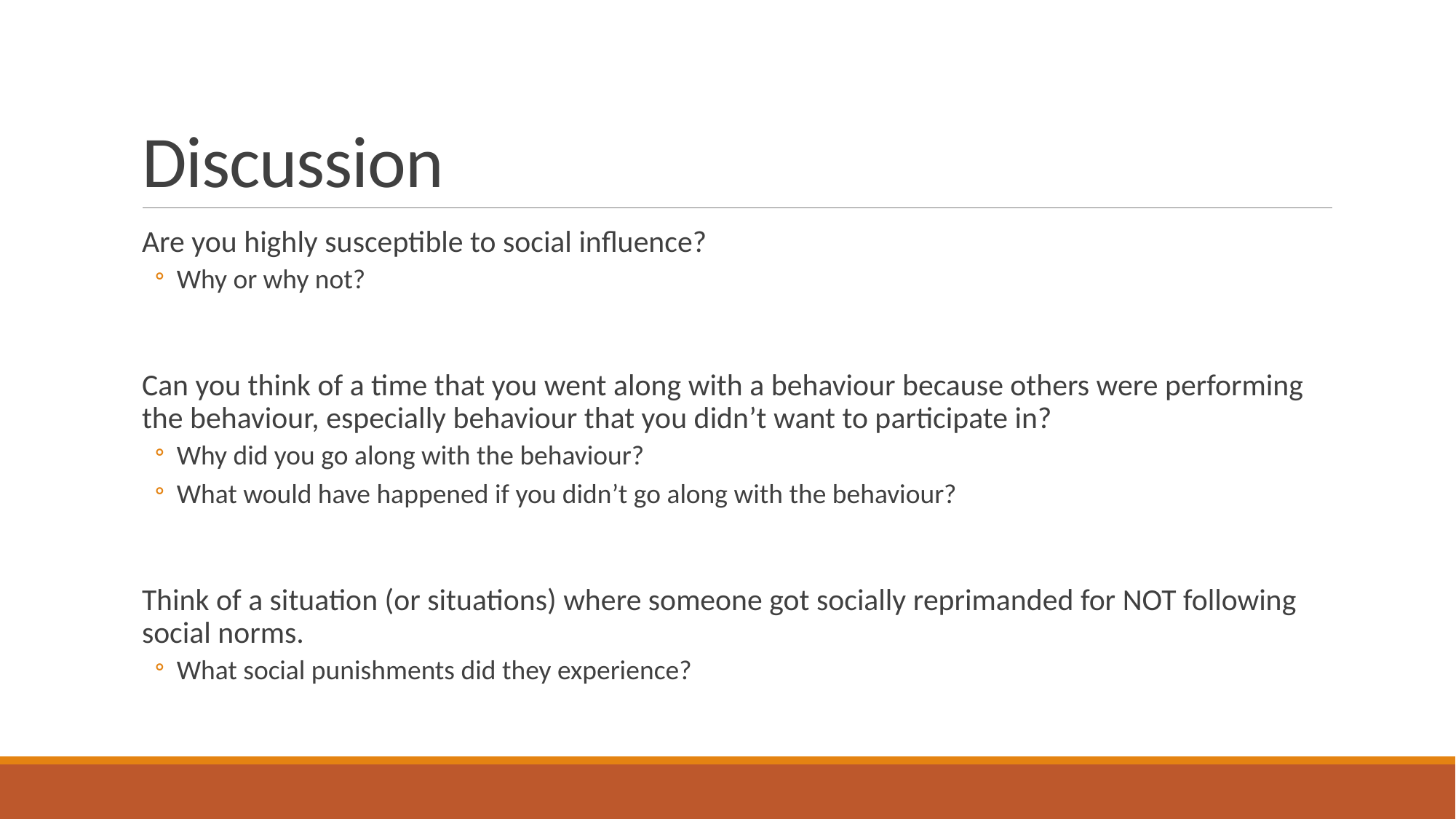

# Discussion
Are you highly susceptible to social influence?
Why or why not?

Can you think of a time that you went along with a behaviour because others were performing the behaviour, especially behaviour that you didn’t want to participate in?
Why did you go along with the behaviour?
What would have happened if you didn’t go along with the behaviour?

Think of a situation (or situations) where someone got socially reprimanded for NOT following social norms.
What social punishments did they experience?